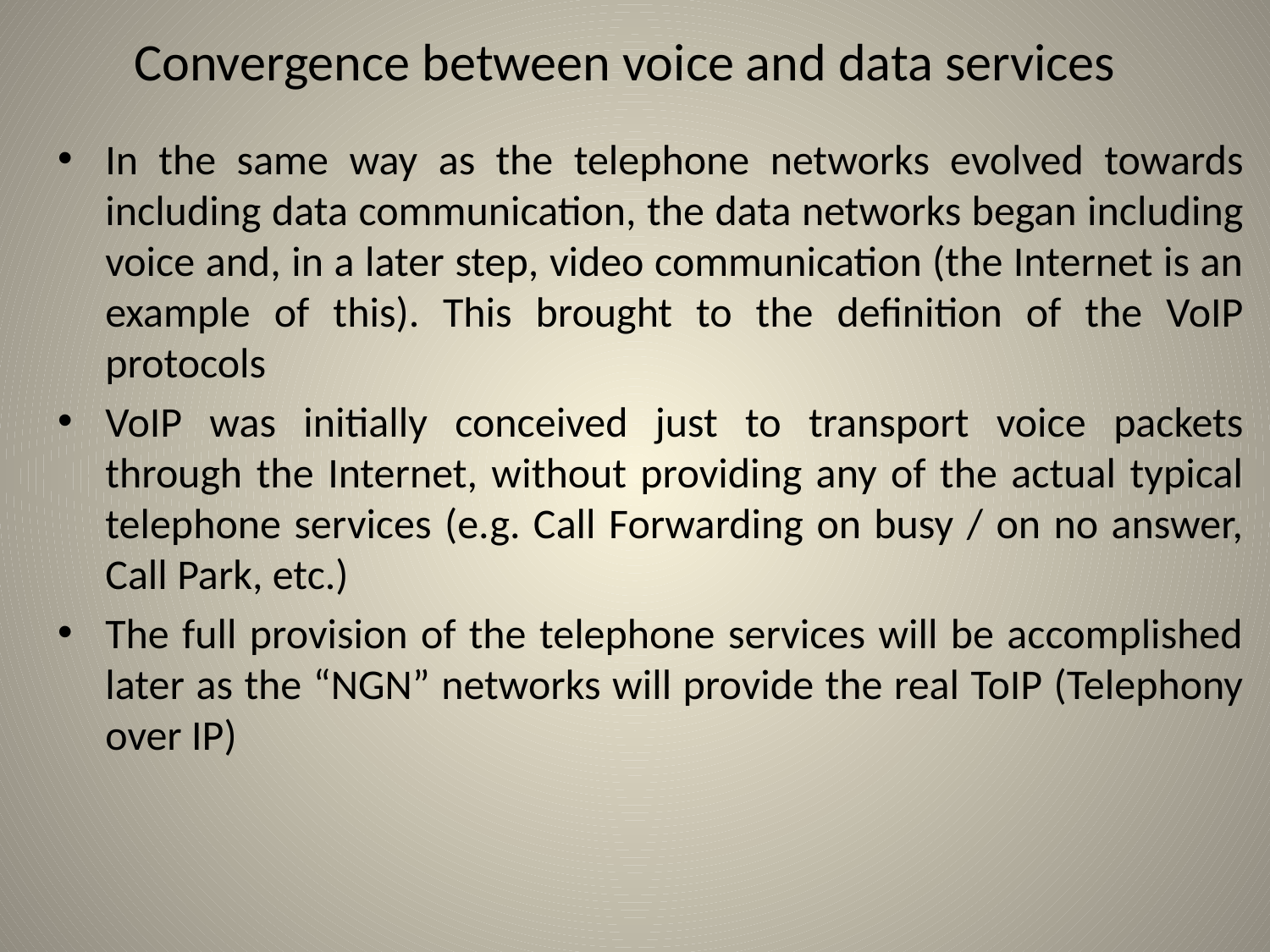

# Convergence between voice and data services
In the same way as the telephone networks evolved towards including data communication, the data networks began including voice and, in a later step, video communication (the Internet is an example of this). This brought to the definition of the VoIP protocols
VoIP was initially conceived just to transport voice packets through the Internet, without providing any of the actual typical telephone services (e.g. Call Forwarding on busy / on no answer, Call Park, etc.)
The full provision of the telephone services will be accomplished later as the “NGN” networks will provide the real ToIP (Telephony over IP)